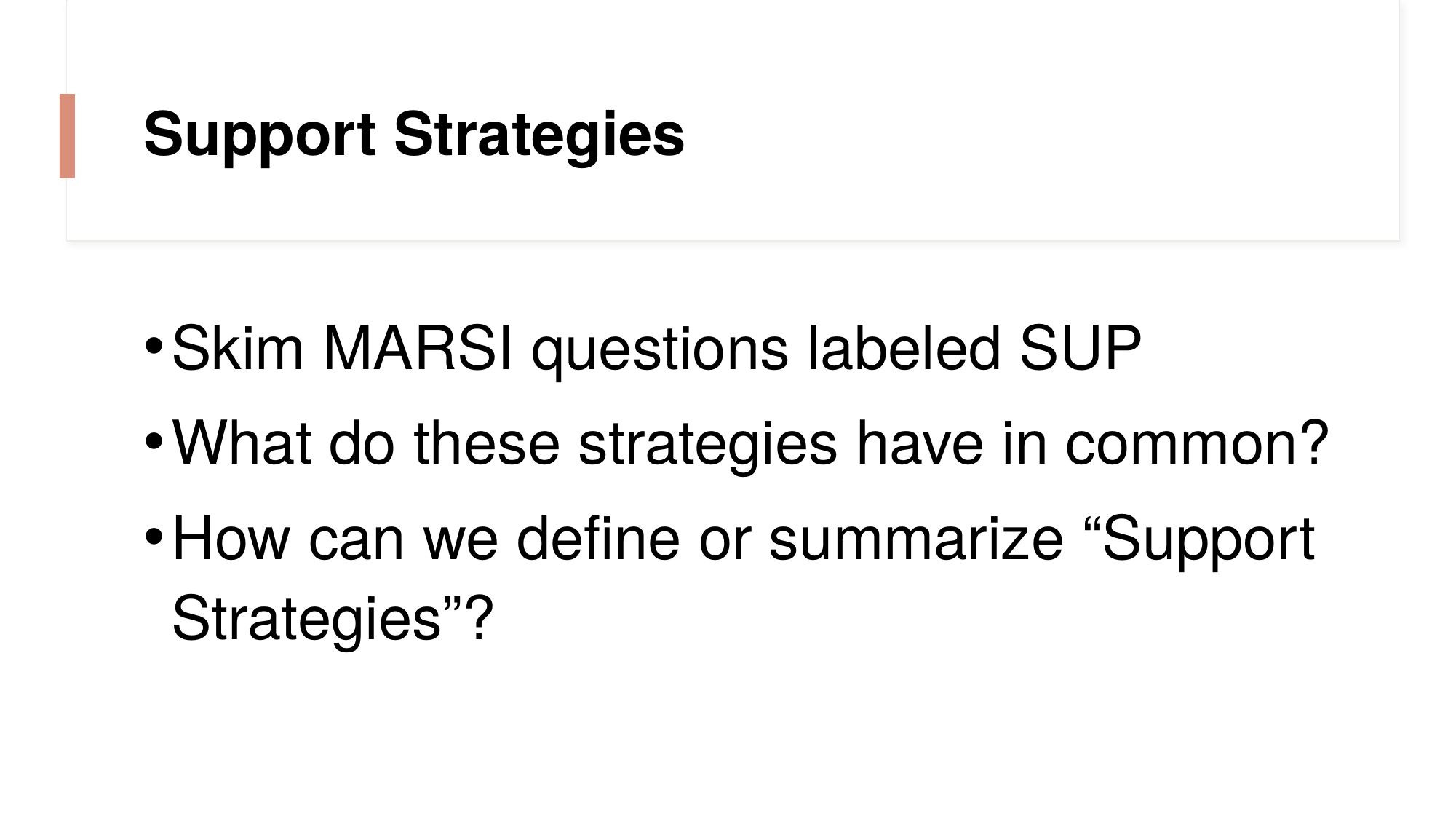

# Support Strategies
Skim MARSI questions labeled SUP
What do these strategies have in common?
How can we define or summarize “Support Strategies”?